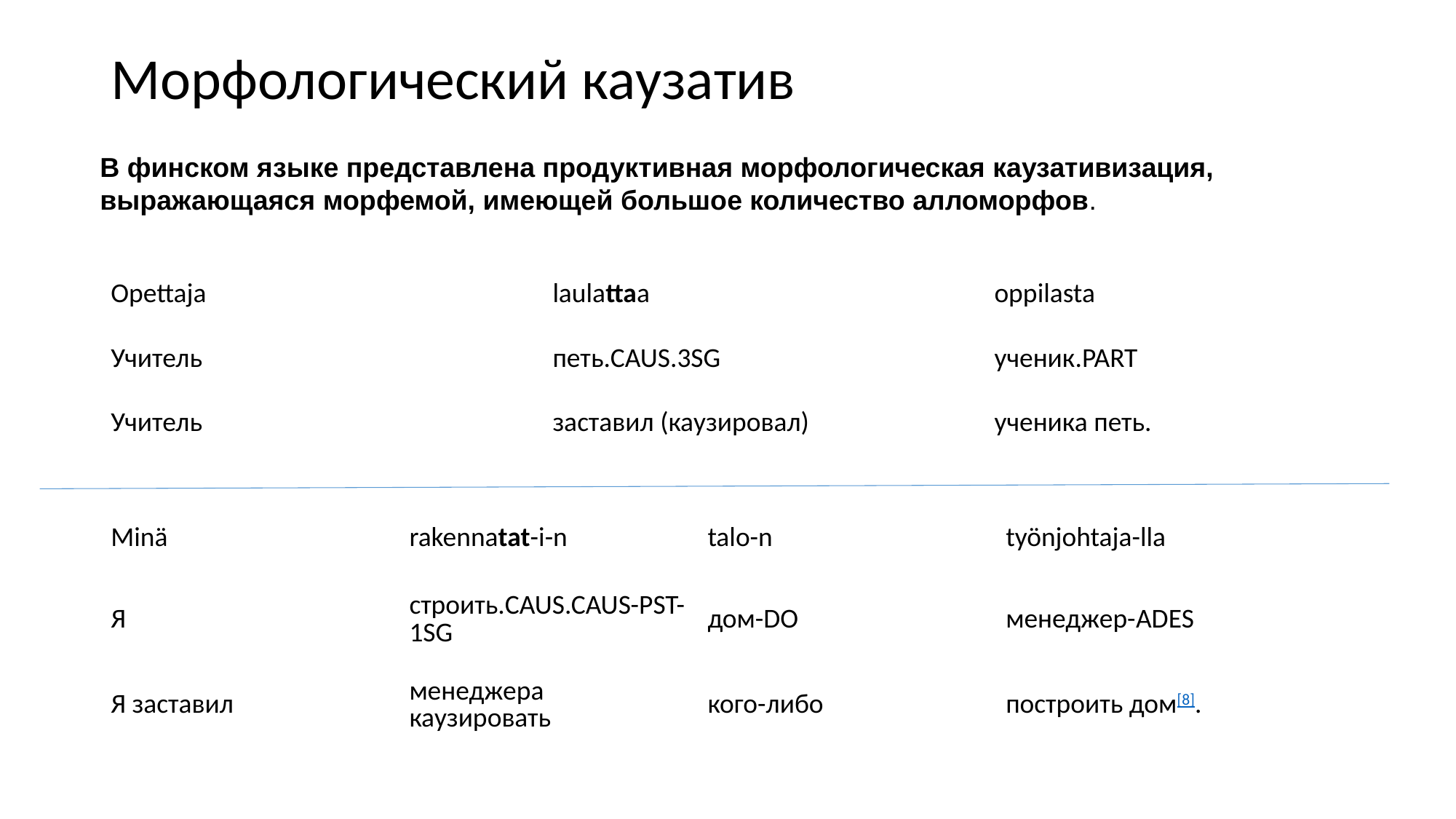

# Морфологический каузатив
В финском языке представлена продуктивная морфологическая каузативизация, выражающаяся морфемой, имеющей большое количество алломорфов.

| Opettaja | laulattaa | oppilasta |
| --- | --- | --- |
| Учитель | петь.CAUS.3SG | ученик.PART |
| Учитель | заставил (каузировал) | ученика петь. |
| Minä | rakennatat-i-n | talo-n | työnjohtaja-lla |
| --- | --- | --- | --- |
| Я | строить.CAUS.CAUS-PST-1SG | дом-DO | менеджер-ADES |
| Я заставил | менеджера каузировать | кого-либо | построить дом[8]. |